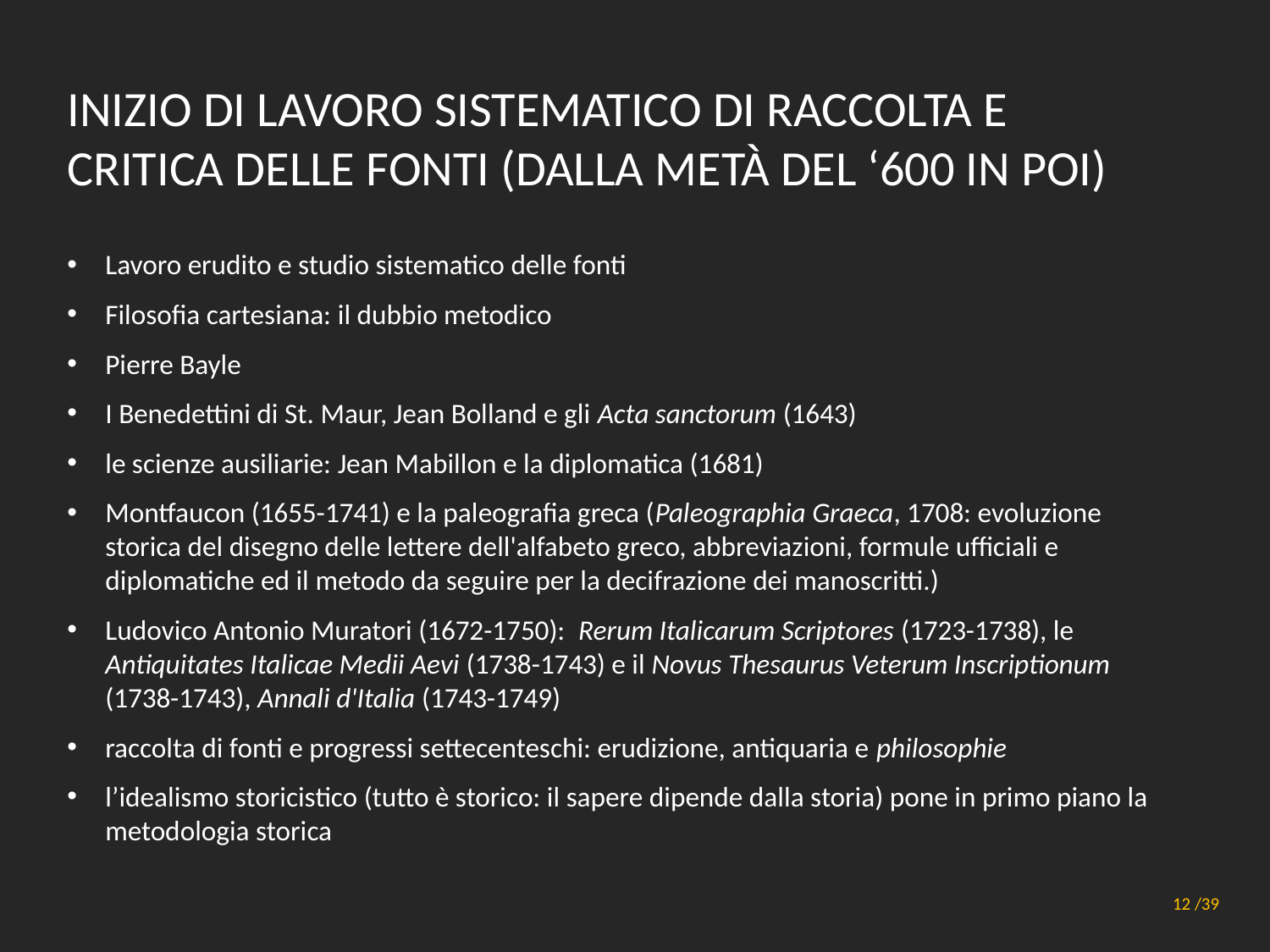

# Inizio di lavoro sistematico di raccolta e critica delle fonti (dalla metà del ‘600 in poi)
Lavoro erudito e studio sistematico delle fonti
Filosofia cartesiana: il dubbio metodico
Pierre Bayle
I Benedettini di St. Maur, Jean Bolland e gli Acta sanctorum (1643)
le scienze ausiliarie: Jean Mabillon e la diplomatica (1681)
Montfaucon (1655-1741) e la paleografia greca (Paleographia Graeca, 1708: evoluzione storica del disegno delle lettere dell'alfabeto greco, abbreviazioni, formule ufficiali e diplomatiche ed il metodo da seguire per la decifrazione dei manoscritti.)
Ludovico Antonio Muratori (1672-1750):  Rerum Italicarum Scriptores (1723-1738), le Antiquitates Italicae Medii Aevi (1738-1743) e il Novus Thesaurus Veterum Inscriptionum (1738-1743), Annali d'Italia (1743-1749)
raccolta di fonti e progressi settecenteschi: erudizione, antiquaria e philosophie
l’idealismo storicistico (tutto è storico: il sapere dipende dalla storia) pone in primo piano la metodologia storica
Principi generali di metodo
12 /39